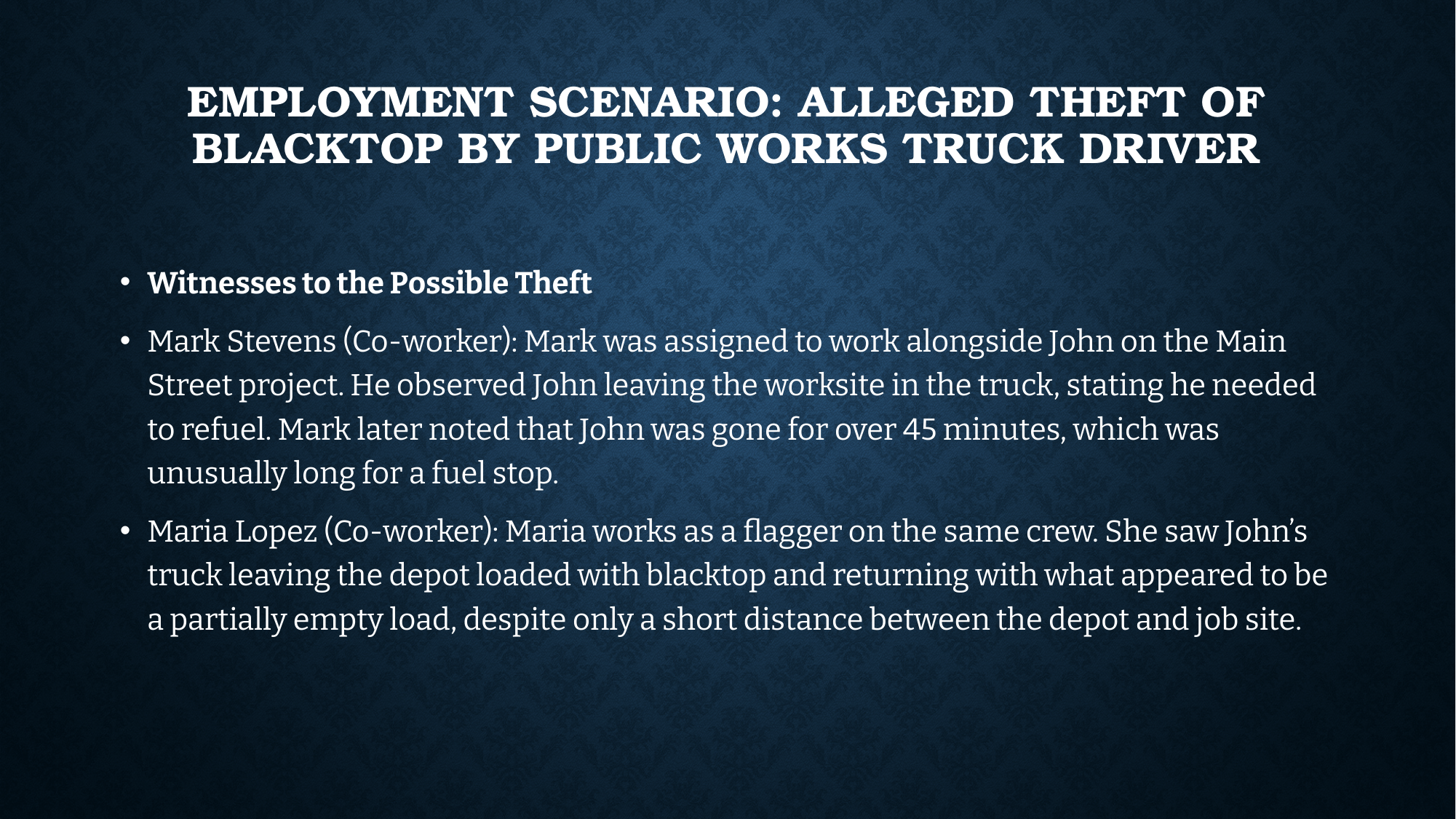

# Employment Scenario: Alleged Theft of Blacktop by Public Works Truck Driver
Witnesses to the Possible Theft
Mark Stevens (Co-worker): Mark was assigned to work alongside John on the Main Street project. He observed John leaving the worksite in the truck, stating he needed to refuel. Mark later noted that John was gone for over 45 minutes, which was unusually long for a fuel stop.
Maria Lopez (Co-worker): Maria works as a flagger on the same crew. She saw John’s truck leaving the depot loaded with blacktop and returning with what appeared to be a partially empty load, despite only a short distance between the depot and job site.